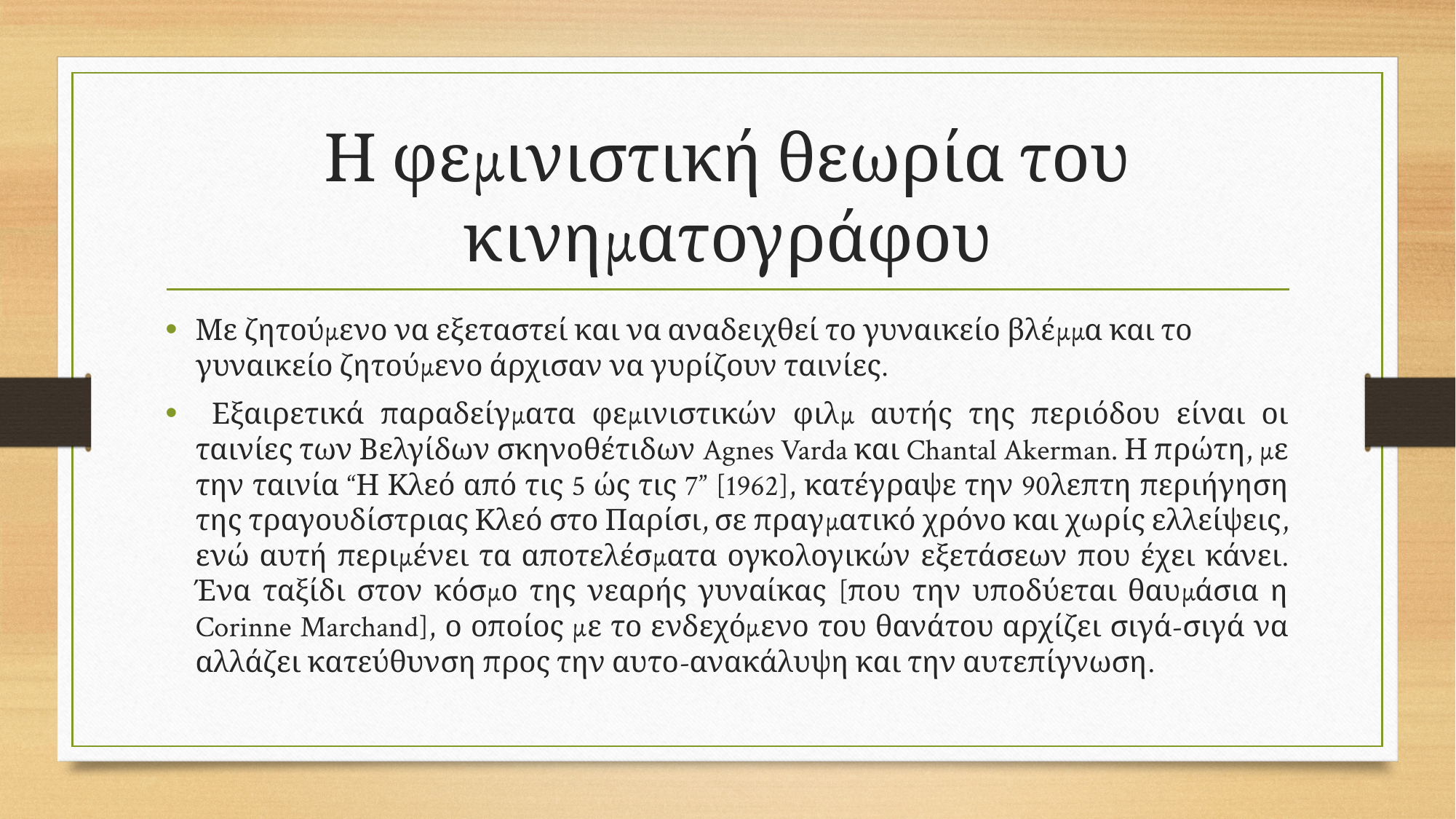

# Η φεμινιστική θεωρία του κινηματογράφου
Με ζητούμενο να εξεταστεί και να αναδειχθεί το γυναικείο βλέμμα και το γυναικείο ζητούμενο άρχισαν να γυρίζουν ταινίες.
 Εξαιρετικά παραδείγματα φεμινιστικών φιλμ αυτής της περιόδου είναι οι ταινίες των Βελγίδων σκηνοθέτιδων Agnes Varda και Chantal Akerman. Η πρώτη, με την ταινία “Η Κλεό από τις 5 ώς τις 7” [1962], κατέγραψε την 90λεπτη περιήγηση της τραγουδίστριας Κλεό στο Παρίσι, σε πραγματικό χρόνο και χωρίς ελλείψεις, ενώ αυτή περιμένει τα αποτελέσματα ογκολογικών εξετάσεων που έχει κάνει. Ένα ταξίδι στον κόσμο της νεαρής γυναίκας [που την υποδύεται θαυμάσια η Corinne Marchand], ο οποίος με το ενδεχόμενο του θανάτου αρχίζει σιγά-σιγά να αλλάζει κατεύθυνση προς την αυτο-ανακάλυψη και την αυτεπίγνωση.